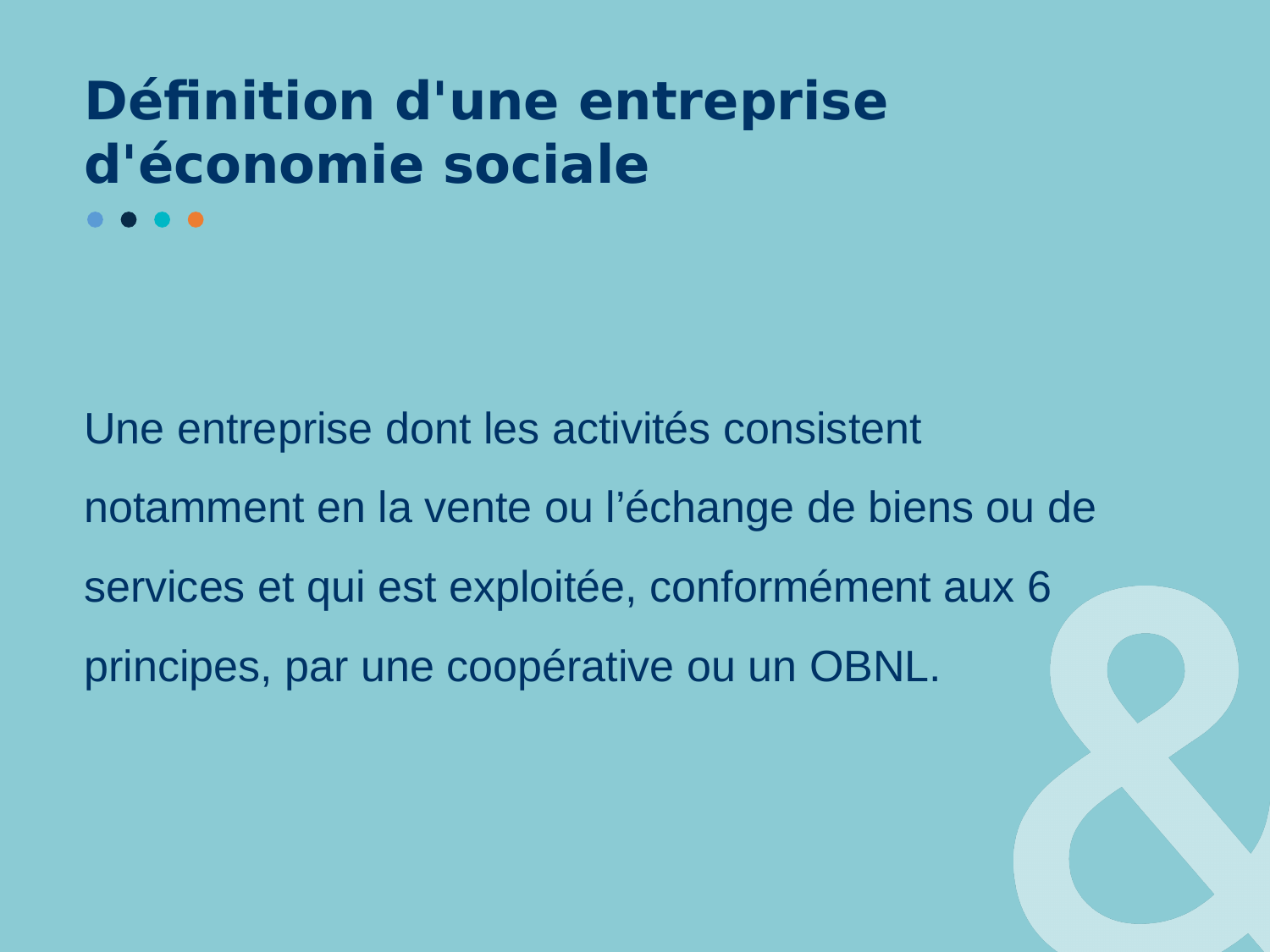

Définition d'une entreprise d'économie sociale

Une entreprise dont les activités consistent notamment en la vente ou l’échange de biens ou de services et qui est exploitée, conformément aux 6 principes, par une coopérative ou un OBNL.